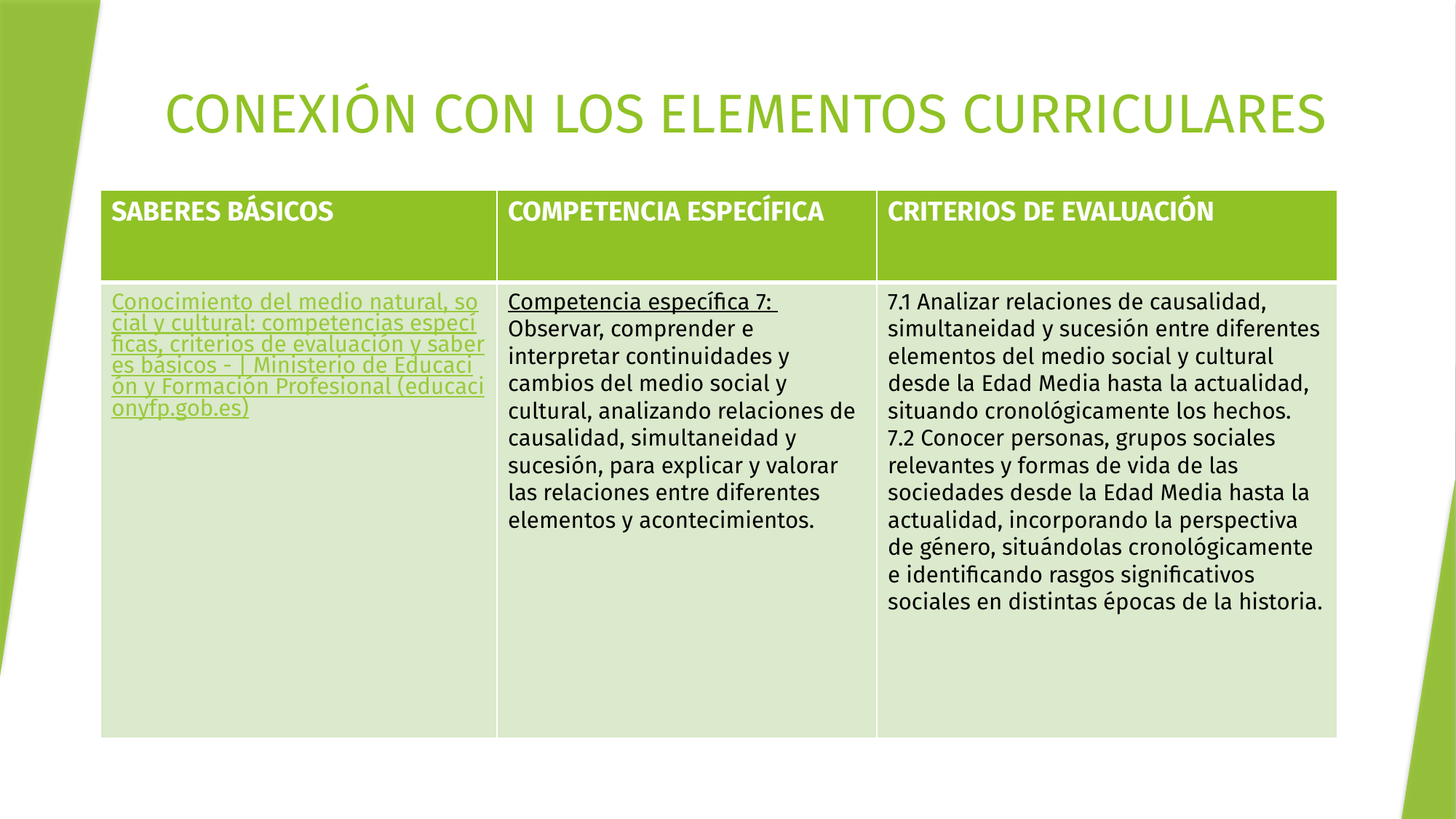

# CONEXIÓN CON LOS ELEMENTOS CURRICULARES
| SABERES BÁSICOS | COMPETENCIA ESPECÍFICA | CRITERIOS DE EVALUACIÓN |
| --- | --- | --- |
| Conocimiento del medio natural, social y cultural: competencias específicas, criterios de evaluación y saberes básicos - | Ministerio de Educación y Formación Profesional (educacionyfp.gob.es) | Competencia específica 7: Observar, comprender e interpretar continuidades y cambios del medio social y cultural, analizando relaciones de causalidad, simultaneidad y sucesión, para explicar y valorar las relaciones entre diferentes elementos y acontecimientos. | 7.1 Analizar relaciones de causalidad, simultaneidad y sucesión entre diferentes elementos del medio social y cultural desde la Edad Media hasta la actualidad, situando cronológicamente los hechos. 7.2 Conocer personas, grupos sociales relevantes y formas de vida de las sociedades desde la Edad Media hasta la actualidad, incorporando la perspectiva de género, situándolas cronológicamente e identificando rasgos significativos sociales en distintas épocas de la historia. |